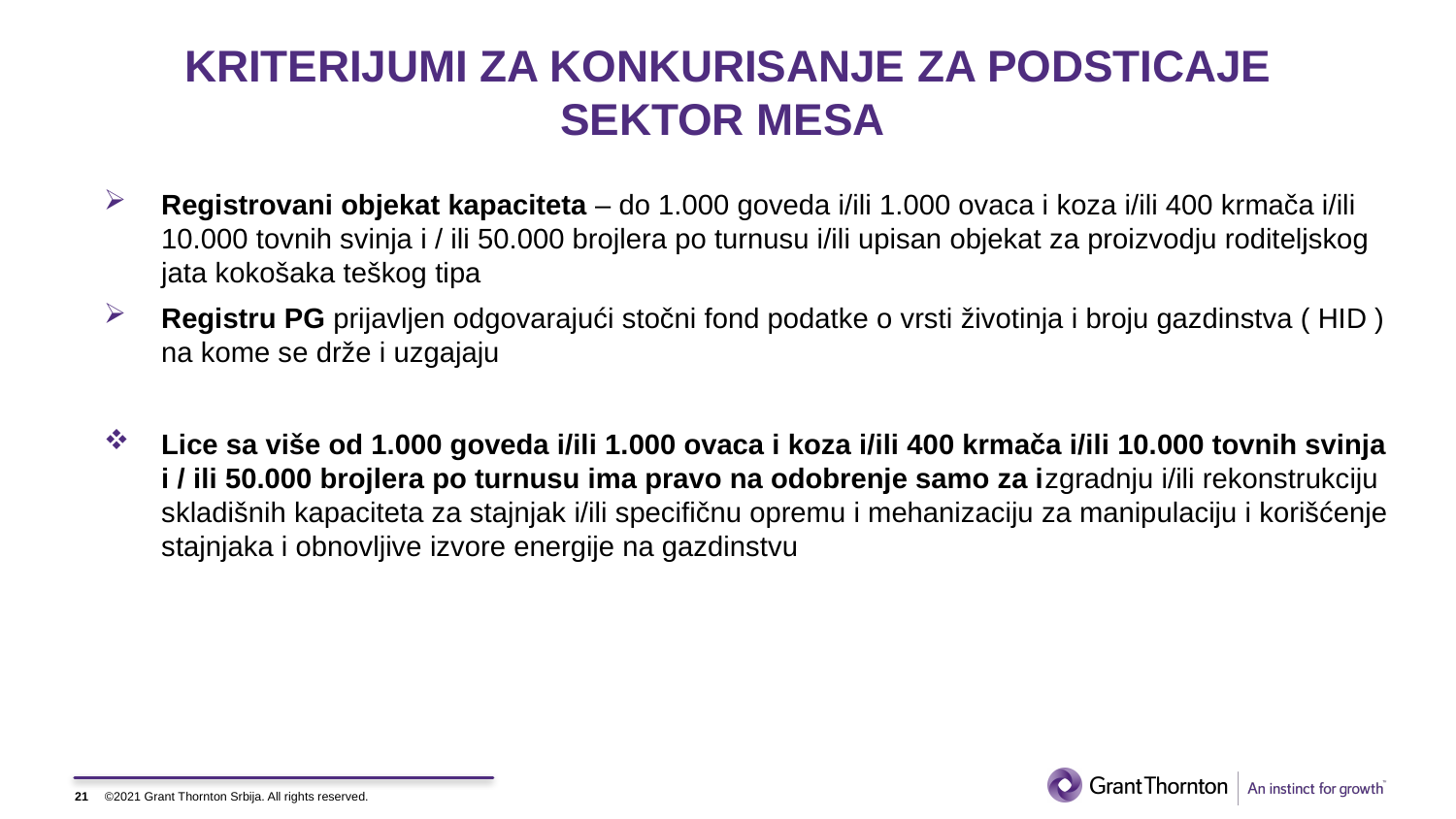

# KRITERIJUMI ZA KONKURISANJE ZA PODSTICAJE SEKTOR MESA

Registrovani objekat kapaciteta – do 1.000 goveda i/ili 1.000 ovaca i koza i/ili 400 krmača i/ili 10.000 tovnih svinja i / ili 50.000 brojlera po turnusu i/ili upisan objekat za proizvodju roditeljskog jata kokošaka teškog tipa
Registru PG prijavljen odgovarajući stočni fond podatke o vrsti životinja i broju gazdinstva ( HID ) na kome se drže i uzgajaju

Lice sa više od 1.000 goveda i/ili 1.000 ovaca i koza i/ili 400 krmača i/ili 10.000 tovnih svinja  i / ili 50.000 brojlera po turnusu ima pravo na odobrenje samo za izgradnju i/ili rekonstrukciju skladišnih kapaciteta za stajnjak i/ili specifičnu opremu i mehanizaciju za manipulaciju i korišćenje stajnjaka i obnovljive izvore energije na gazdinstvu

21